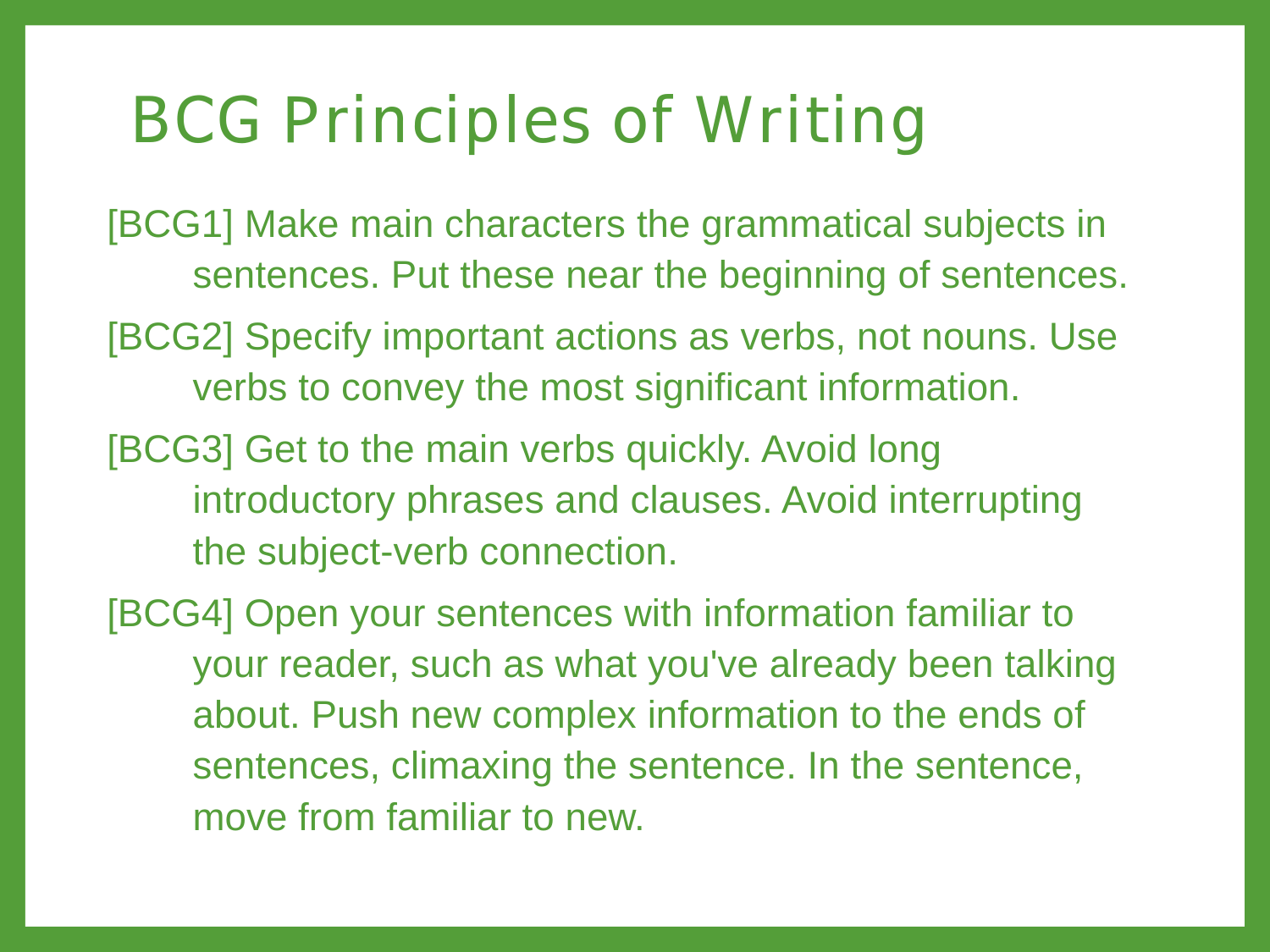

# BCG Principles of Writing
[BCG1] Make main characters the grammatical subjects in sentences. Put these near the beginning of sentences.
[BCG2] Specify important actions as verbs, not nouns. Use verbs to convey the most significant information.
[BCG3] Get to the main verbs quickly. Avoid long introductory phrases and clauses. Avoid interrupting the subject-verb connection.
[BCG4] Open your sentences with information familiar to your reader, such as what you've already been talking about. Push new complex information to the ends of sentences, climaxing the sentence. In the sentence, move from familiar to new.